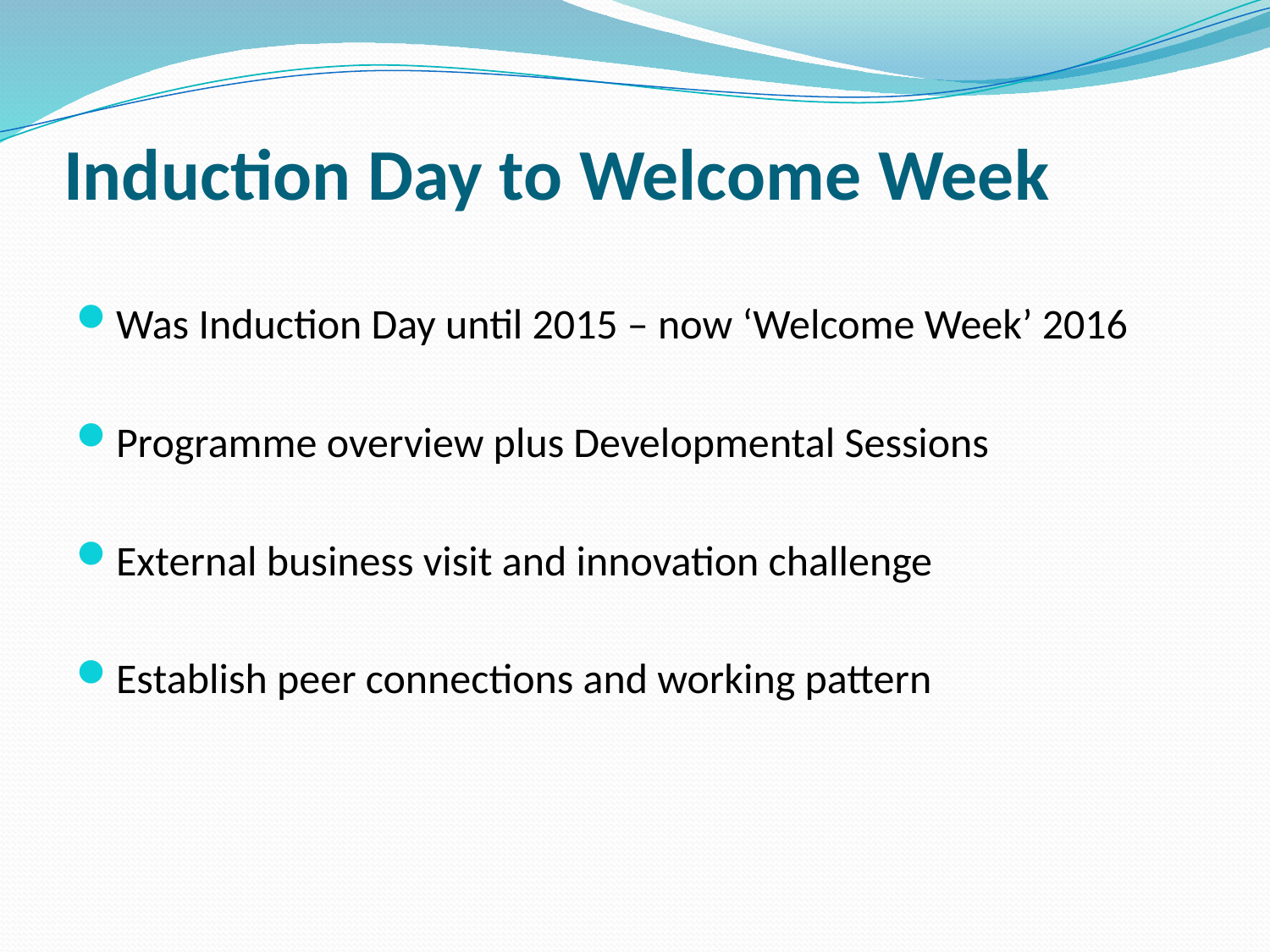

# Induction Day to Welcome Week

Was Induction Day until 2015 – now ‘Welcome Week’ 2016

Programme overview plus Developmental Sessions

External business visit and innovation challenge

Establish peer connections and working pattern